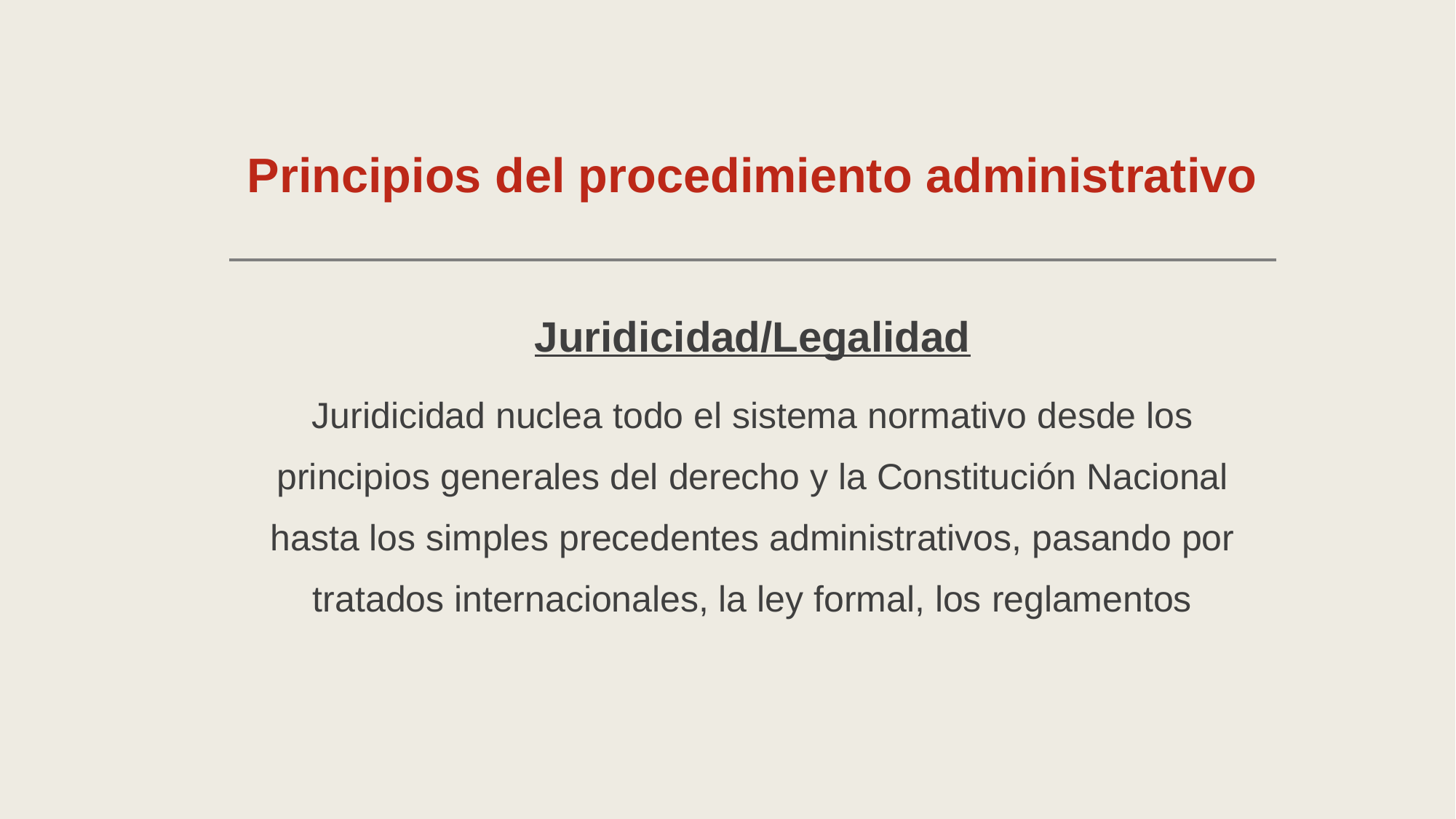

# Principios del procedimiento administrativo
Juridicidad/Legalidad
Juridicidad nuclea todo el sistema normativo desde los principios generales del derecho y la Constitución Nacional hasta los simples precedentes administrativos, pasando por tratados internacionales, la ley formal, los reglamentos